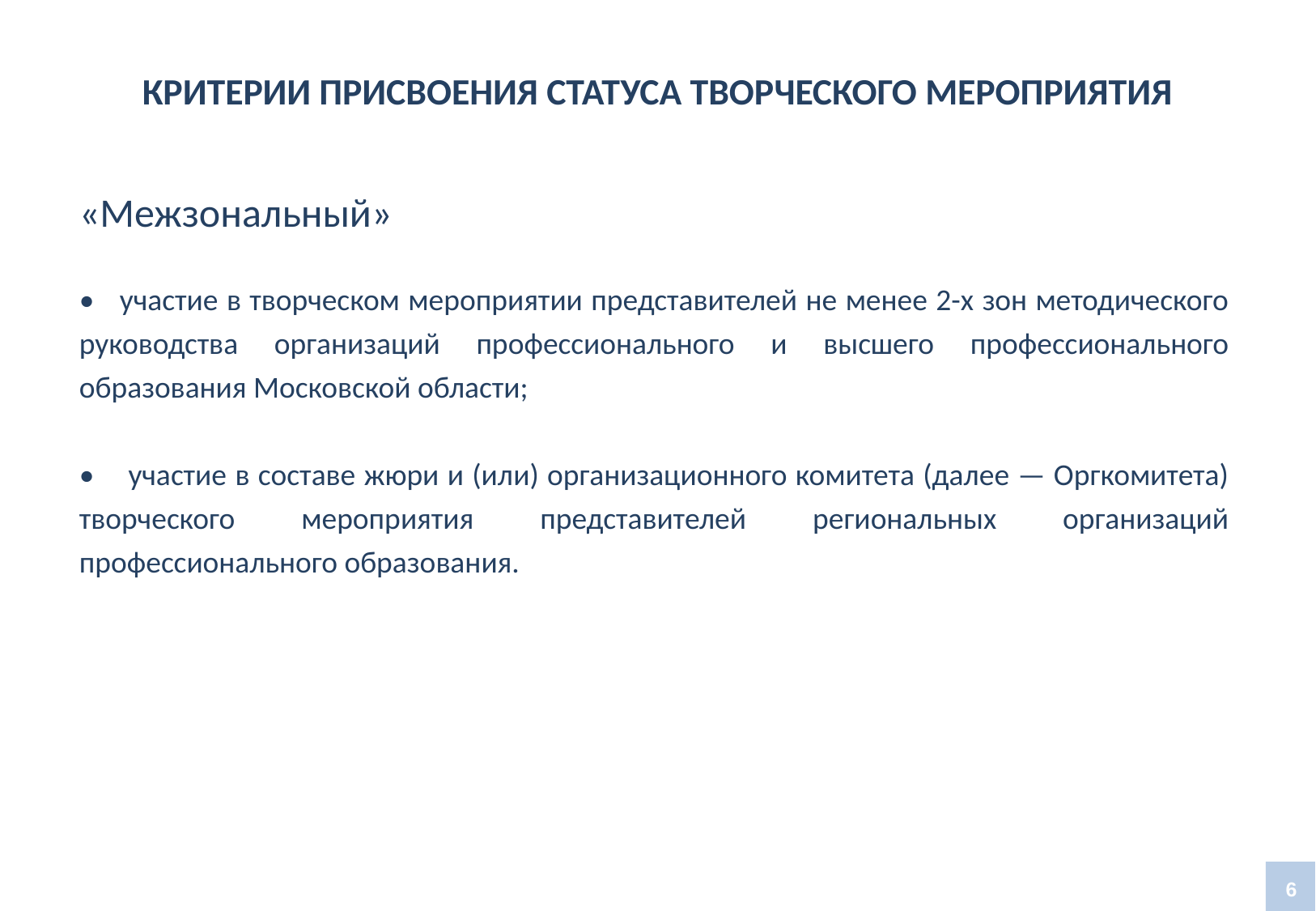

# Критерии присвоения статуса творческого мероприятия
«Межзональный»

•   участие в творческом мероприятии представителей не менее 2-х зон методического руководства организаций профессионального и высшего профессионального образования Московской области;

•    участие в составе жюри и (или) организационного комитета (далее — Оргкомитета) творческого мероприятия представителей региональных организаций профессионального образования.

6